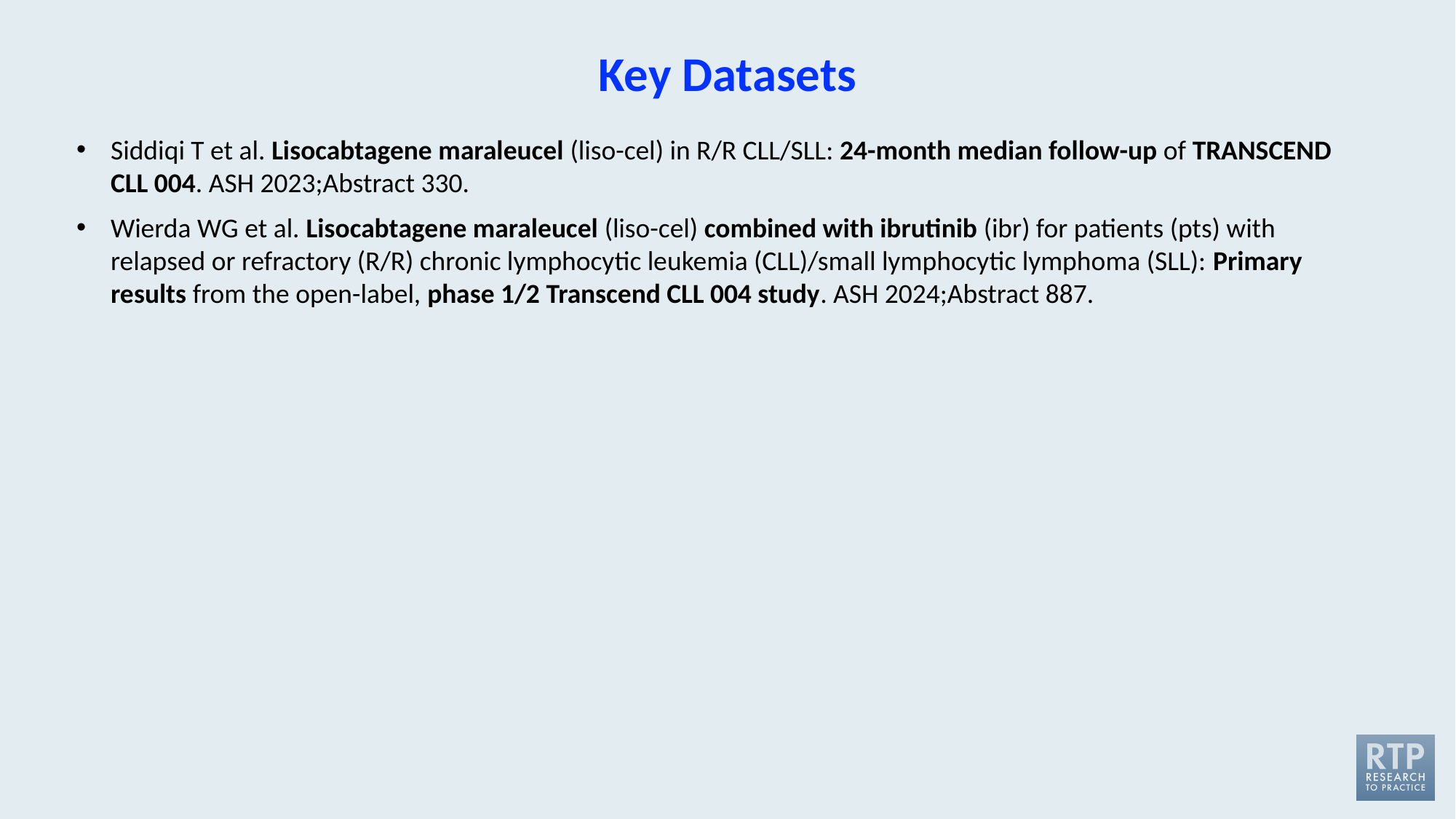

Key Datasets
Siddiqi T et al. Lisocabtagene maraleucel (liso-cel) in R/R CLL/SLL: 24-month median follow-up of TRANSCEND CLL 004. ASH 2023;Abstract 330.
Wierda WG et al. Lisocabtagene maraleucel (liso-cel) combined with ibrutinib (ibr) for patients (pts) with relapsed or refractory (R/R) chronic lymphocytic leukemia (CLL)/small lymphocytic lymphoma (SLL): Primary results from the open-label, phase 1/2 Transcend CLL 004 study. ASH 2024;Abstract 887.